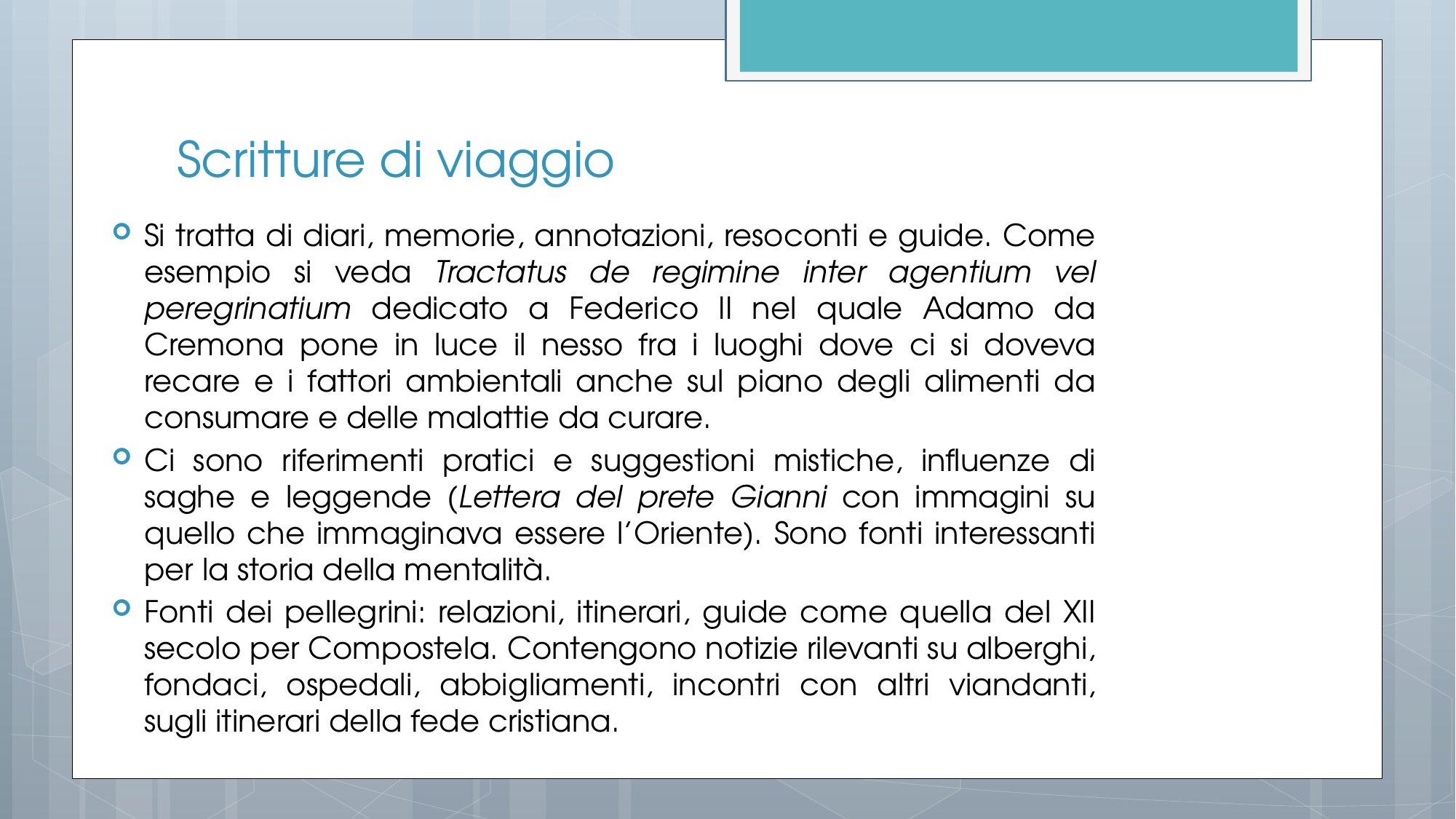

# Scritture di viaggio
Si tratta di diari, memorie, annotazioni, resoconti e guide. Come esempio si veda Tractatus de regimine inter agentium vel peregrinatium dedicato a Federico II nel quale Adamo da Cremona pone in luce il nesso fra i luoghi dove ci si doveva recare e i fattori ambientali anche sul piano degli alimenti da consumare e delle malattie da curare.
Ci sono riferimenti pratici e suggestioni mistiche, influenze di saghe e leggende (Lettera del prete Gianni con immagini su quello che immaginava essere l’Oriente). Sono fonti interessanti per la storia della mentalità.
Fonti dei pellegrini: relazioni, itinerari, guide come quella del XII secolo per Compostela. Contengono notizie rilevanti su alberghi, fondaci, ospedali, abbigliamenti, incontri con altri viandanti, sugli itinerari della fede cristiana.